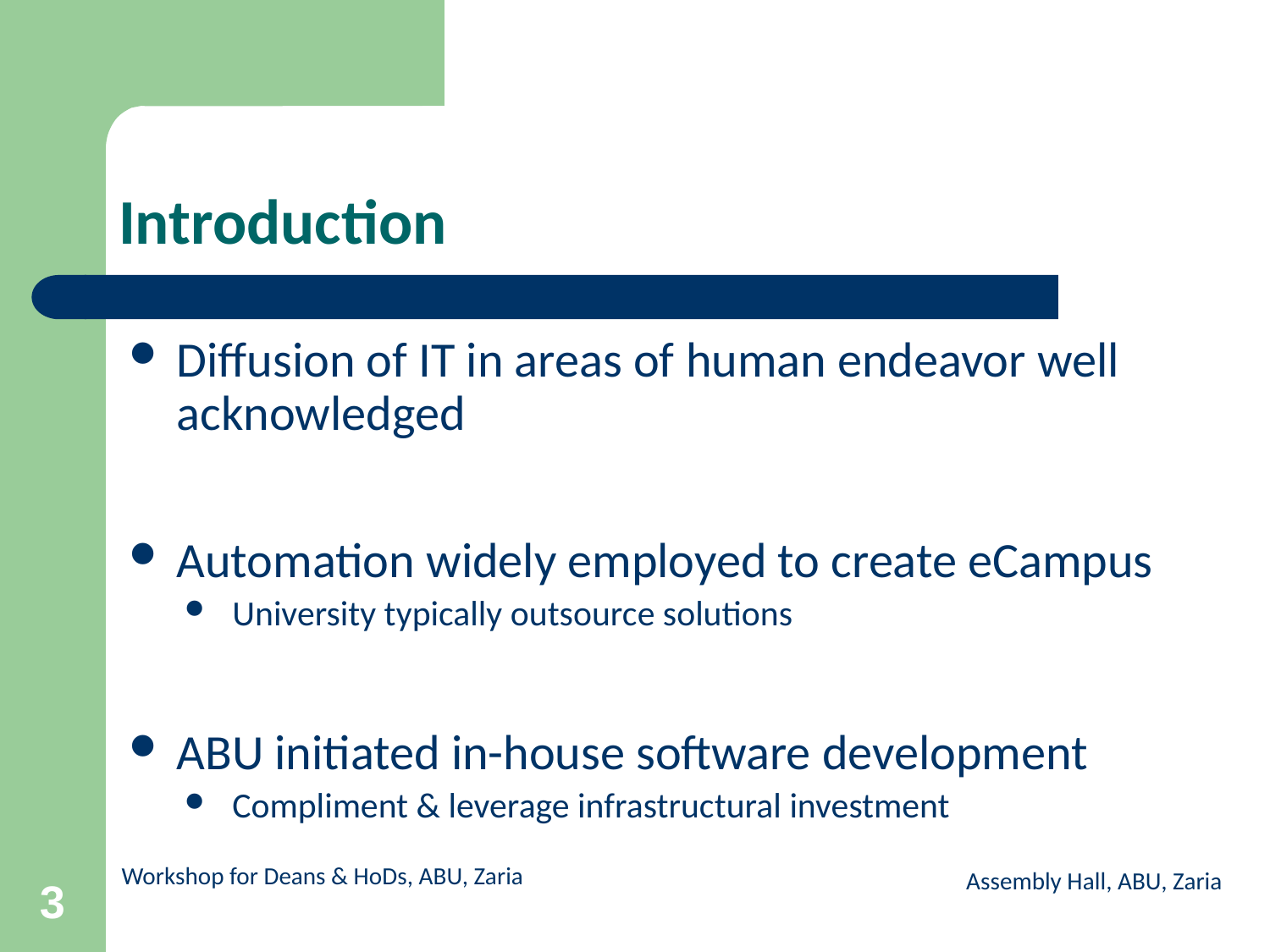

# Introduction
Diffusion of IT in areas of human endeavor well acknowledged

Automation widely employed to create eCampus
University typically outsource solutions

ABU initiated in-house software development
Compliment & leverage infrastructural investment
Assembly Hall, ABU, Zaria
3
Workshop for Deans & HoDs, ABU, Zaria